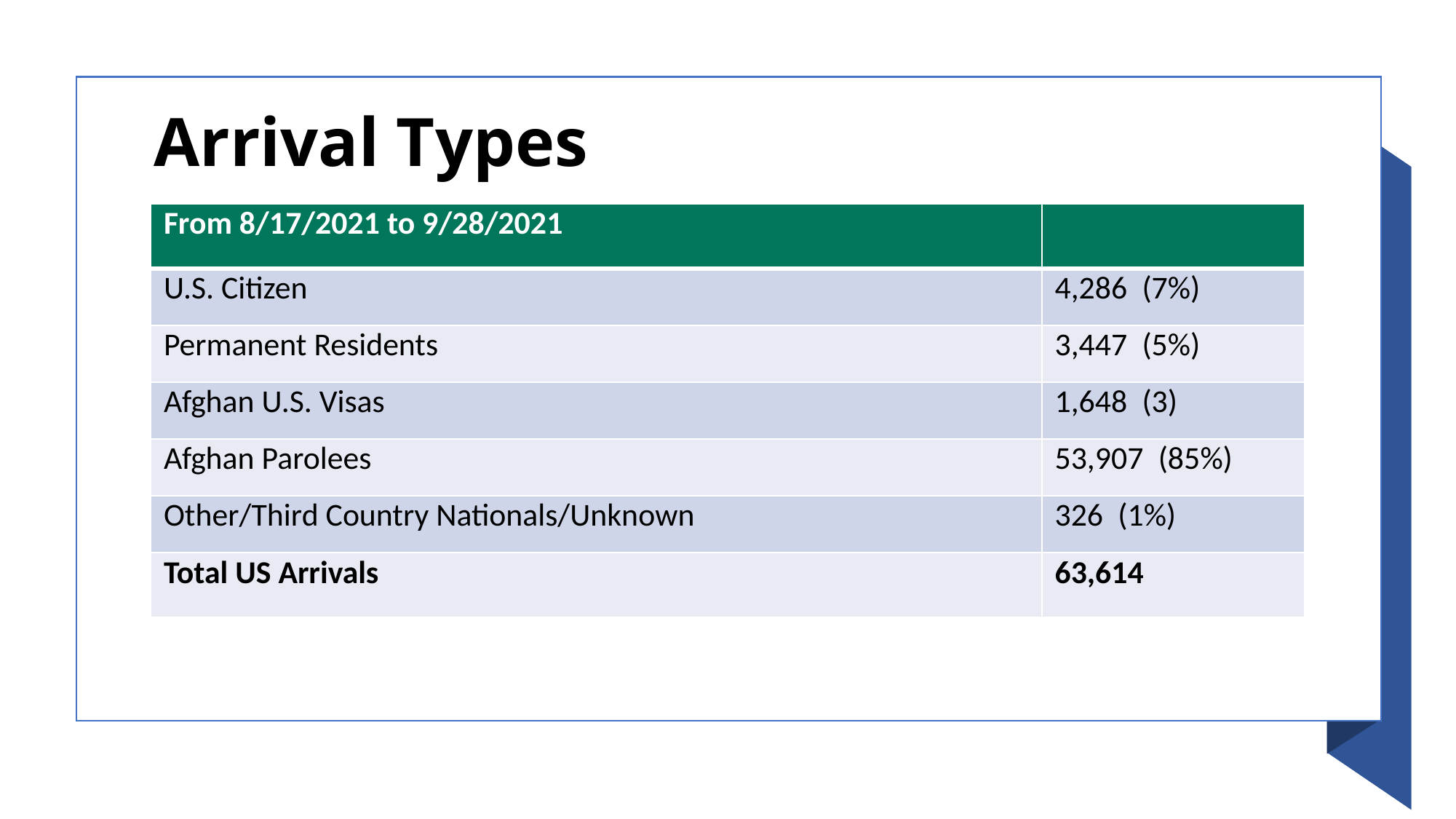

Arrival Types

| From 8/17/2021 to 9/28/2021 |  |
| --- | --- |
| U.S. Citizen | 4,286  (7%) |
| Permanent Residents | 3,447  (5%) |
| Afghan U.S. Visas | 1,648  (3) |
| Afghan Parolees | 53,907  (85%) |
| Other/Third Country Nationals/Unknown | 326  (1%) |
| Total US Arrivals | 63,614 |